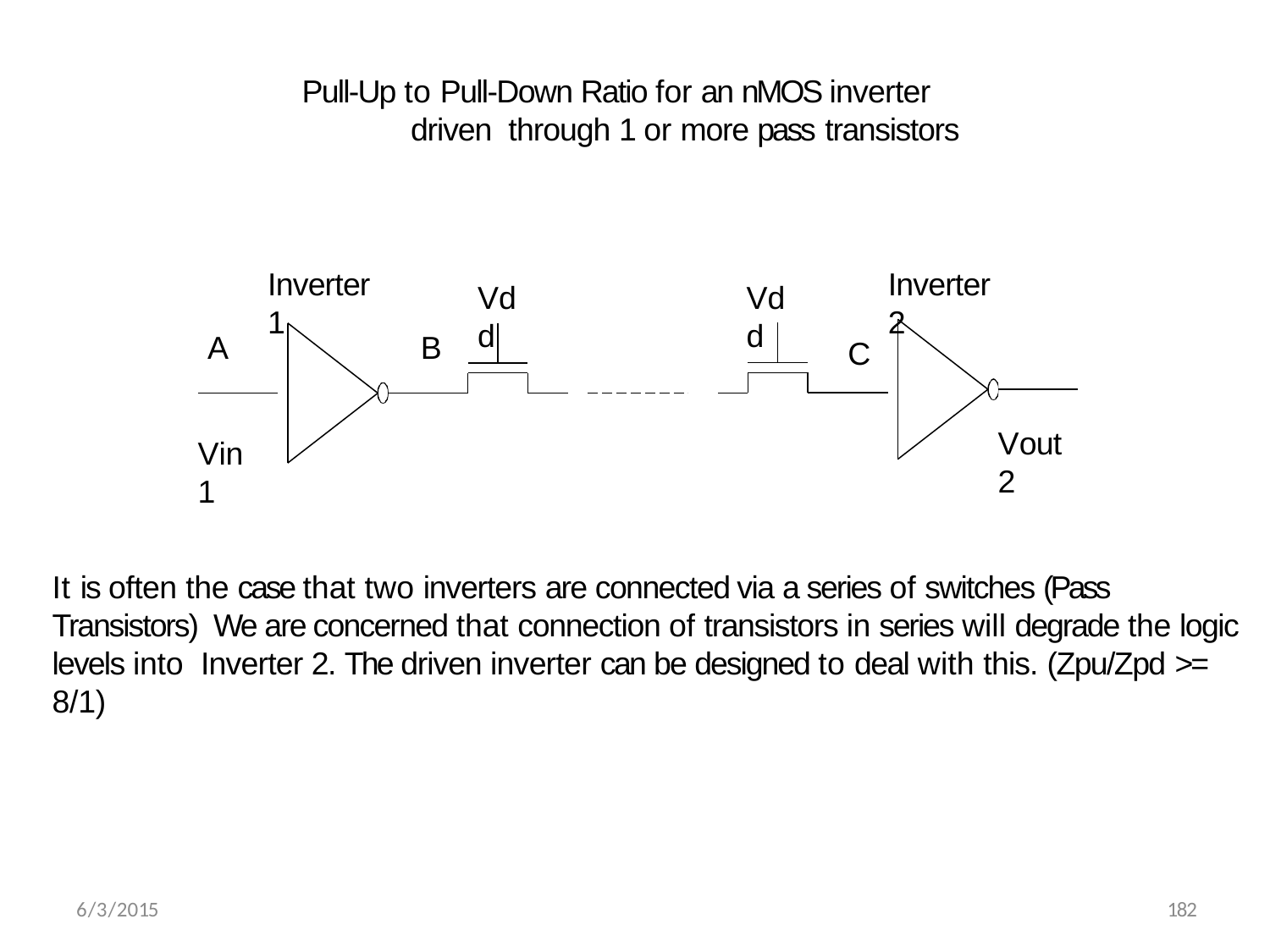

# Pull-Up to Pull-Down Ratio for an nMOS inverter driven  through 1 or more pass transistors
Inverter 1
Inverter 2
Vdd
Vdd

A
B
C

Vout2
Vin1
It is often the case that two inverters are connected via a series of switches (Pass Transistors)  We are concerned that connection of transistors in series will degrade the logic levels into  Inverter 2. The driven inverter can be designed to deal with this. (Zpu/Zpd >= 8/1)
182
6/3/2015